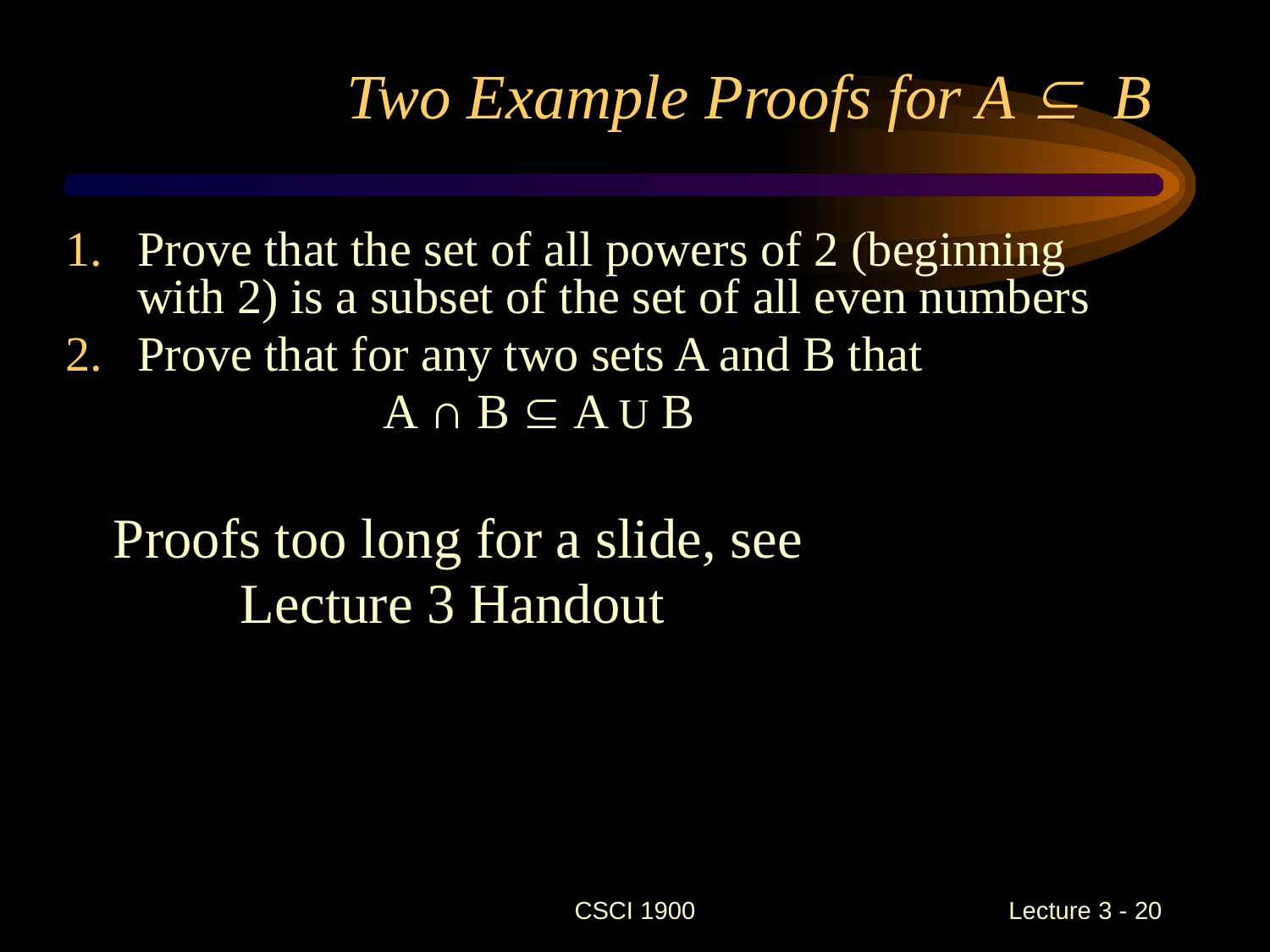

# Two Example Proofs for A ⊆ B
Prove that the set of all powers of 2 (beginning
with 2) is a subset of the set of all even numbers
Prove that for any two sets A and B that
		A ∩ B ⊆ A U B

	Proofs too long for a slide, see
		Lecture 3 Handout

CSCI 1900
 Lecture 3 - 20